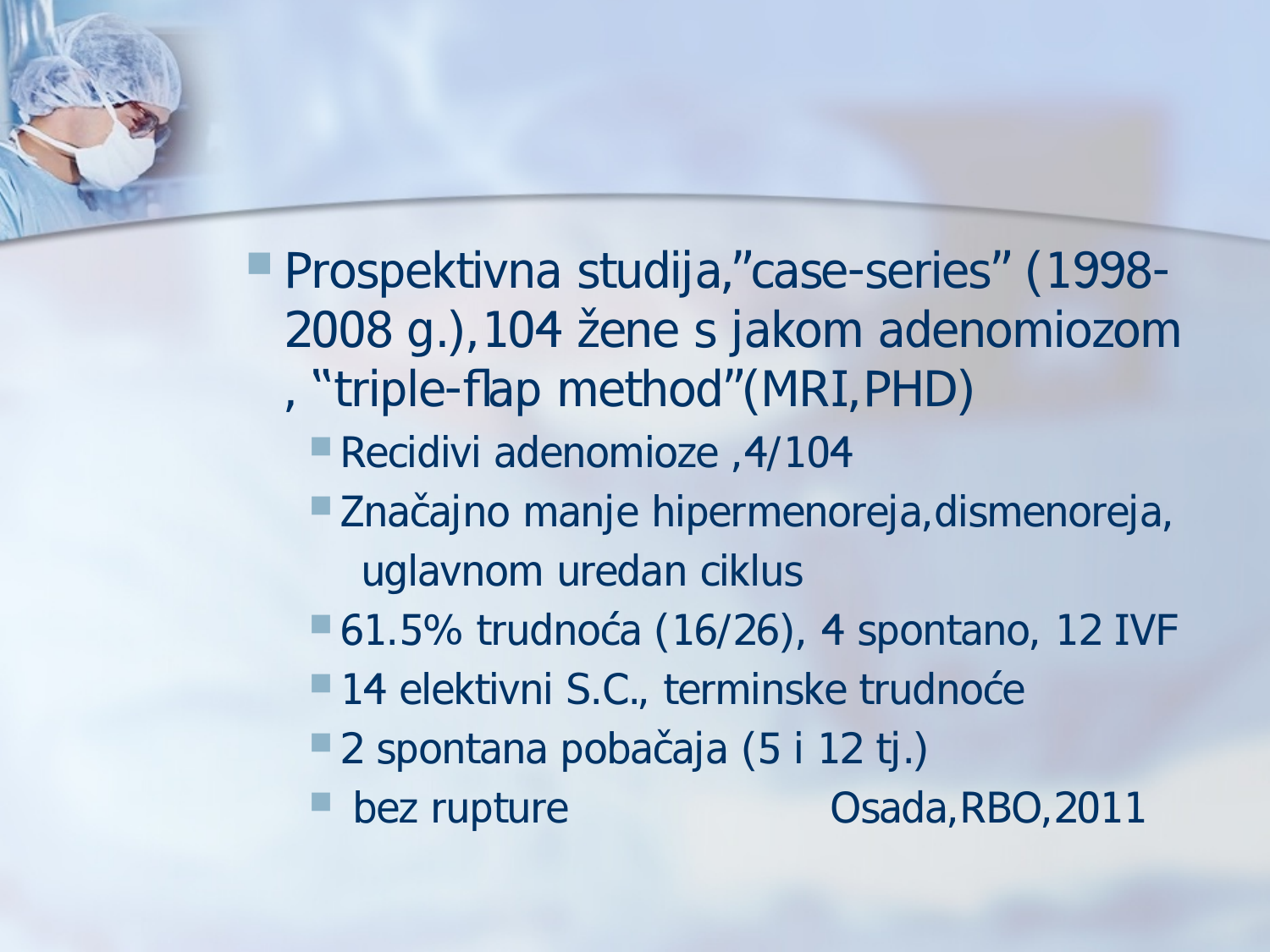

#
Prospektivna studija,”case-series” (1998-2008 g.),104 žene s jakom adenomiozom , “triple-flap method”(MRI,PHD)
Recidivi adenomioze ,4/104
Značajno manje hipermenoreja,dismenoreja,
    uglavnom uredan ciklus
61.5% trudnoća (16/26), 4 spontano, 12 IVF
14 elektivni S.C., terminske trudnoće
2 spontana pobačaja (5 i 12 tj.)
 bez rupture                    Osada,RBO,2011